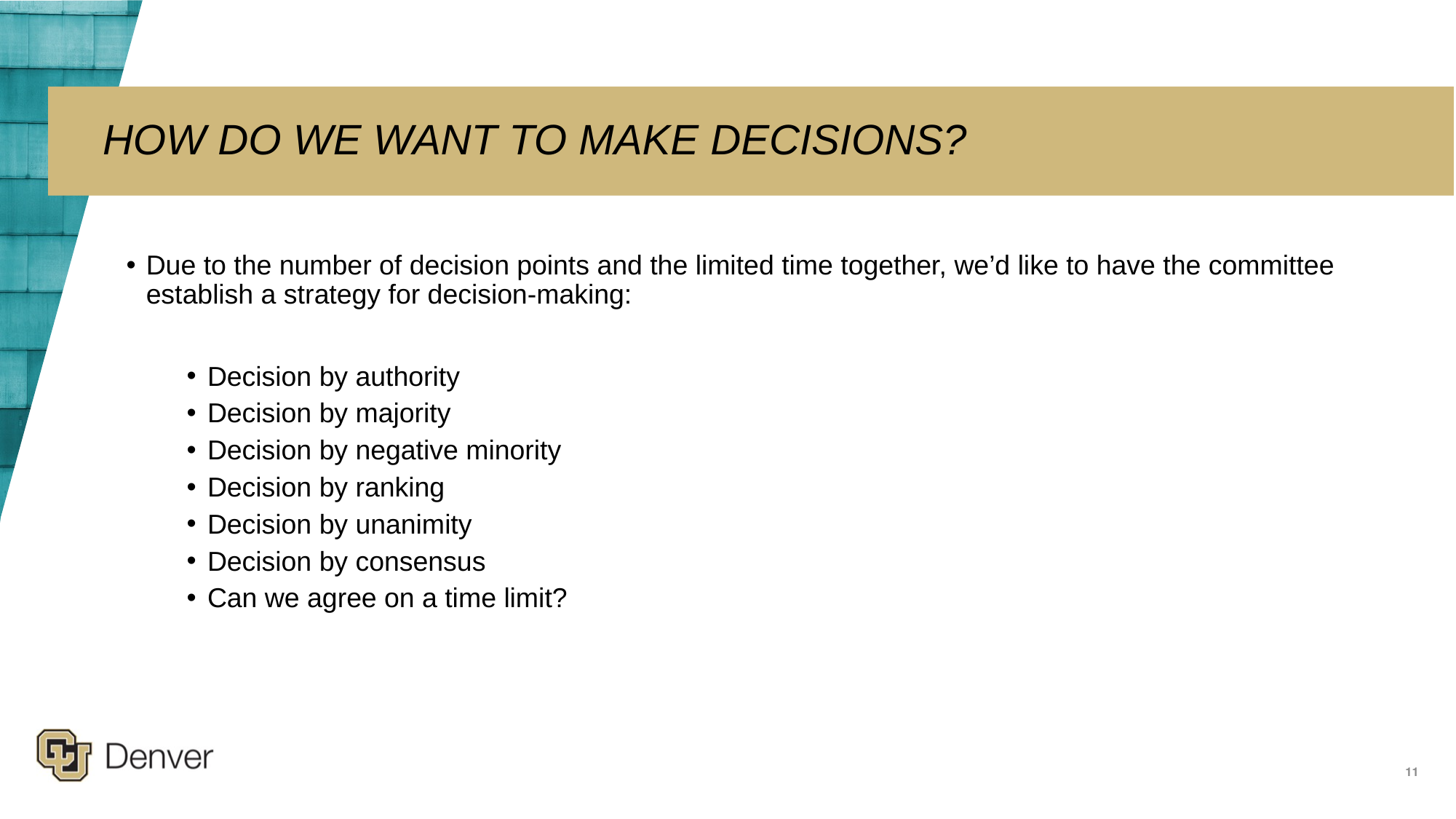

# HOW DO WE WANT TO MAKE DECISIONS?
Due to the number of decision points and the limited time together, we’d like to have the committee establish a strategy for decision-making:

Decision by authority
Decision by majority
Decision by negative minority
Decision by ranking
Decision by unanimity
Decision by consensus
Can we agree on a time limit?
11